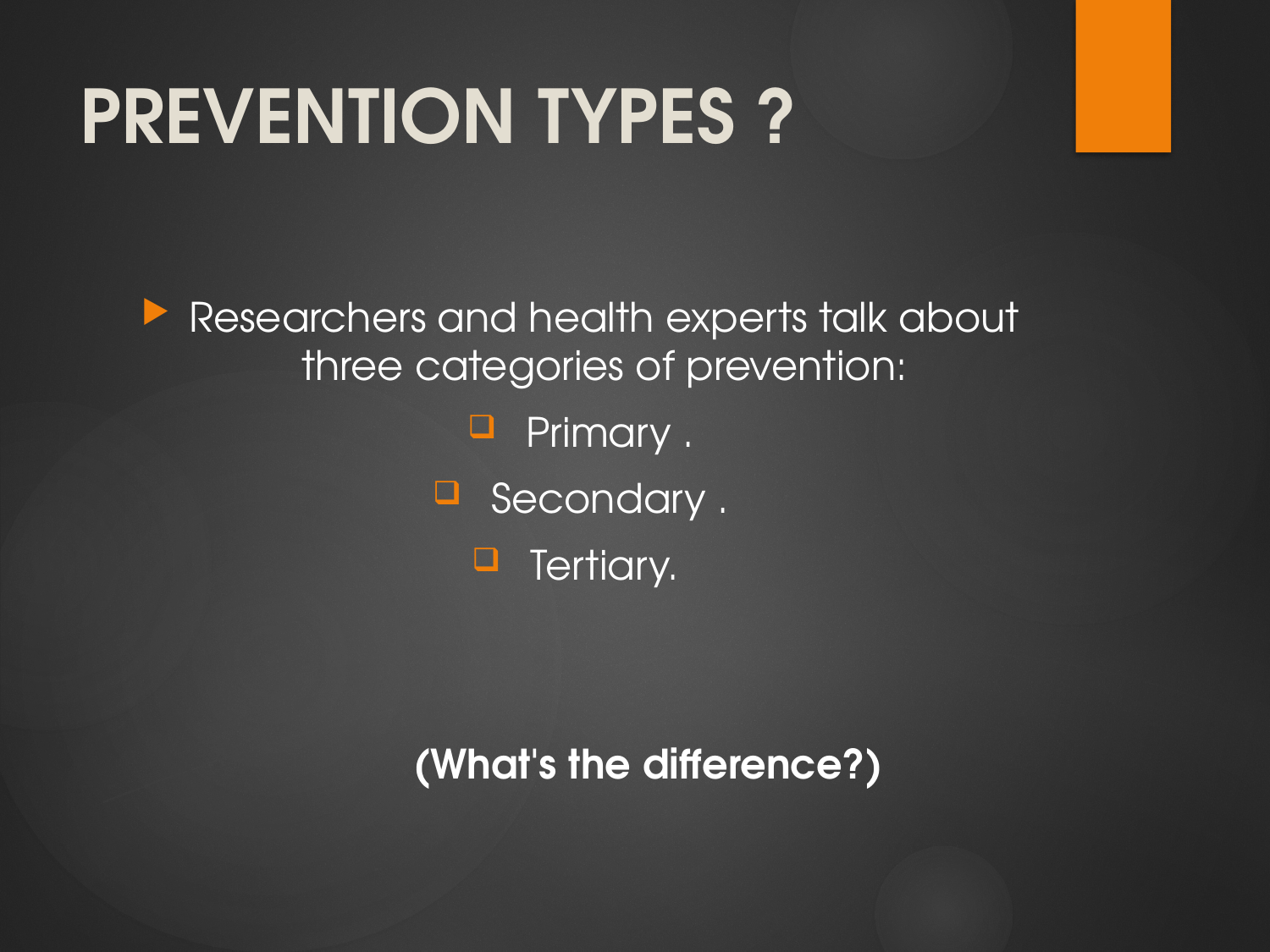

# PREVENTION TYPES ?
Researchers and health experts talk about three categories of prevention:
 Primary .
 Secondary .
 Tertiary.

            (What's the difference?)